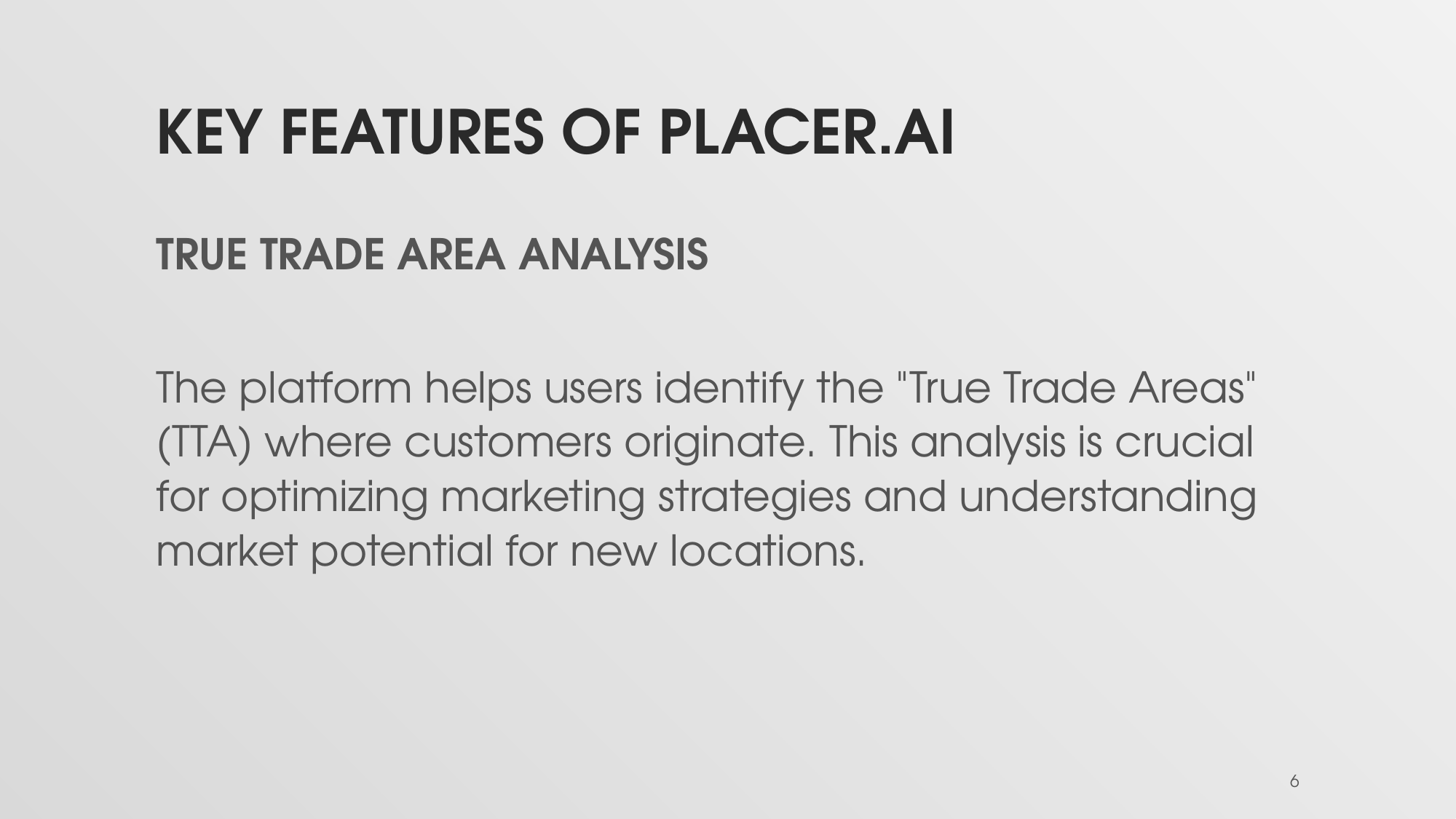

# Key features of placer.ai
TRUE TRADE AREA ANALYSIS

The platform helps users identify the "True Trade Areas" (TTA) where customers originate. This analysis is crucial for optimizing marketing strategies and understanding market potential for new locations.
6